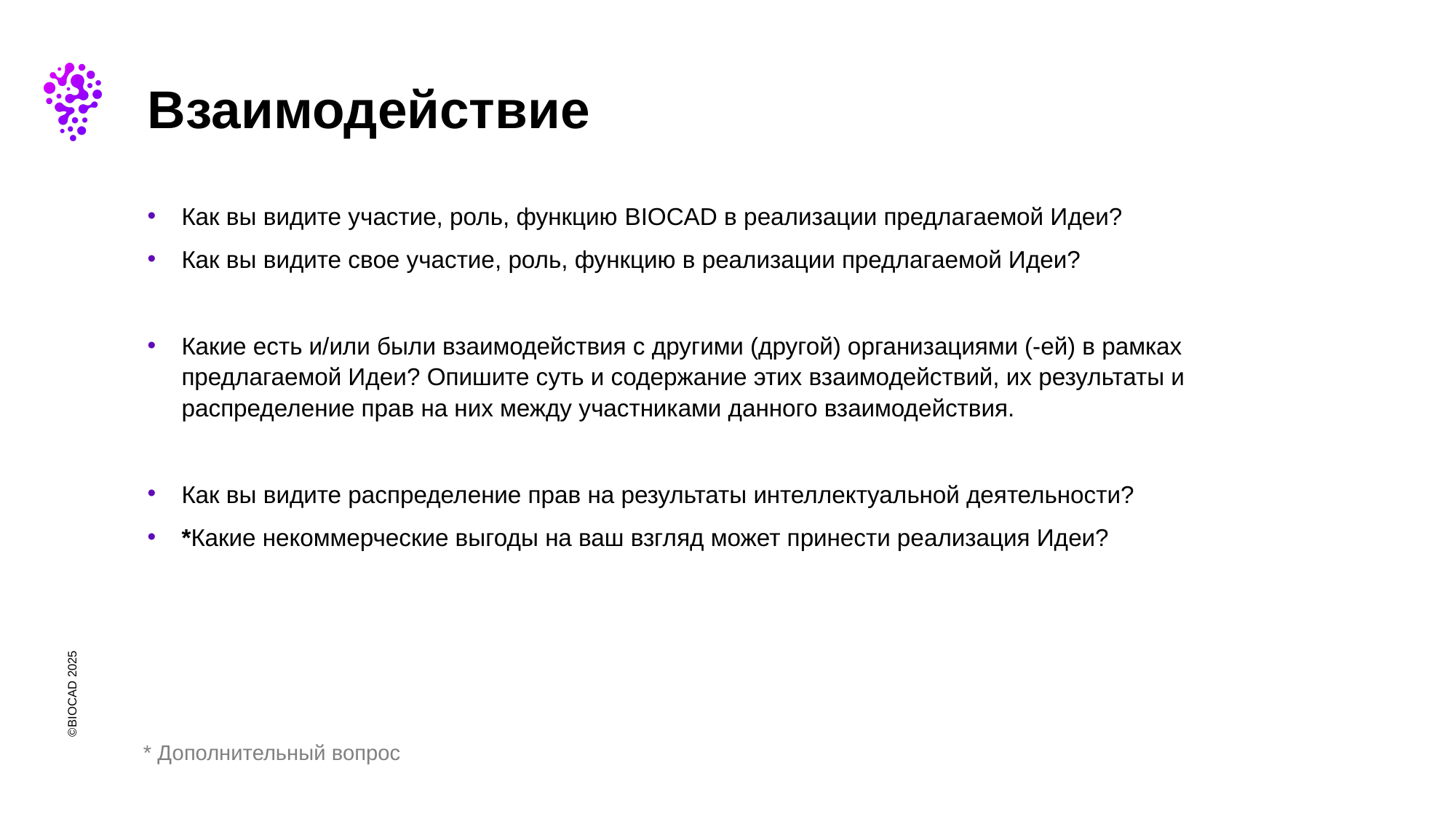

# Взаимодействие
Как вы видите участие, роль, функцию BIOCAD в реализации предлагаемой Идеи?
Как вы видите свое участие, роль, функцию в реализации предлагаемой Идеи?

Какие есть и/или были взаимодействия с другими (другой) организациями (-ей) в рамках предлагаемой Идеи? Опишите суть и содержание этих взаимодействий, их результаты и распределение прав на них между участниками данного взаимодействия.

Как вы видите распределение прав на результаты интеллектуальной деятельности?
*Какие некоммерческие выгоды на ваш взгляд может принести реализация Идеи?

* Дополнительный вопрос